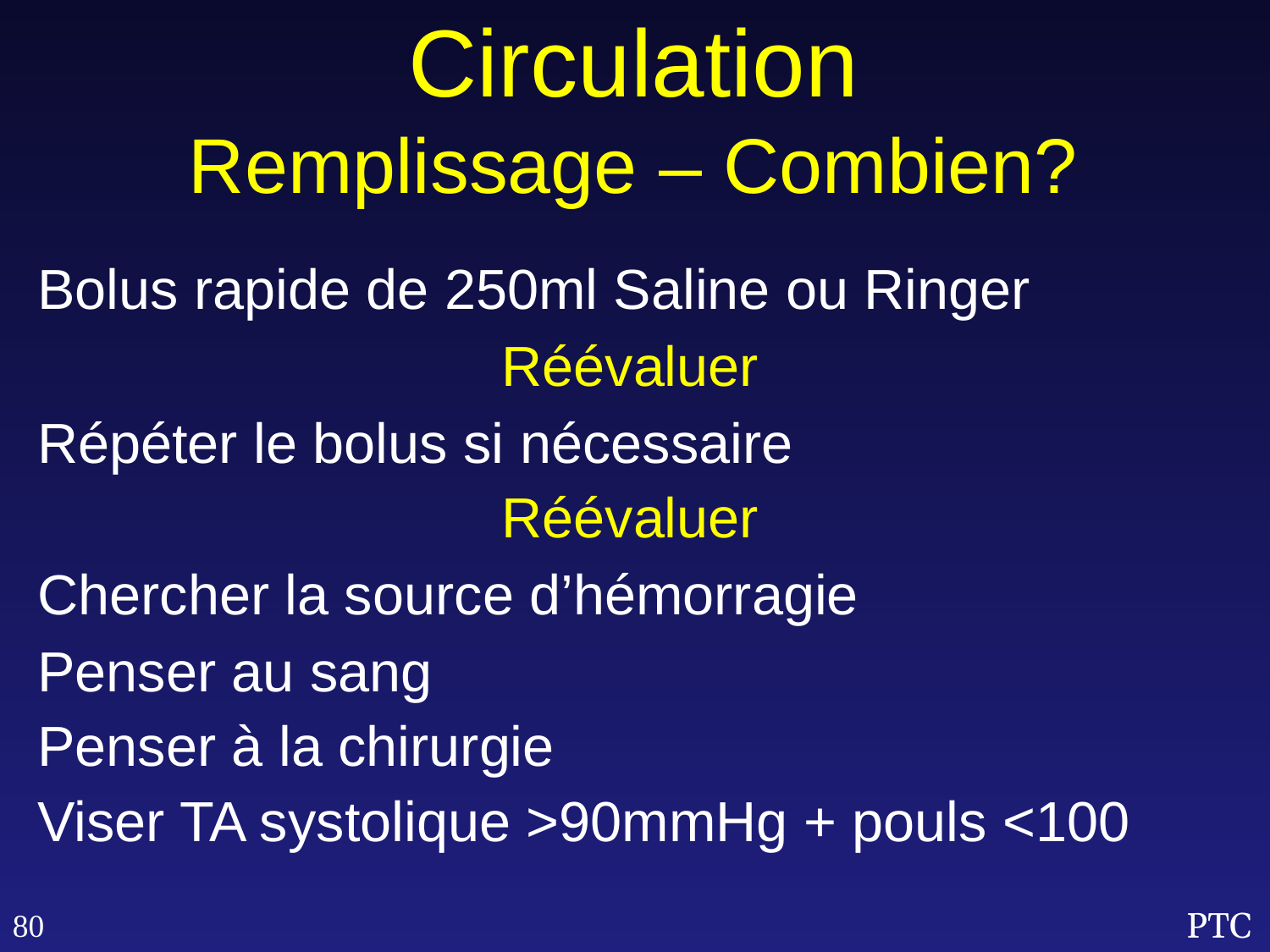

# Circulation Remplissage – Combien?
Bolus rapide de 250ml Saline ou Ringer
Réévaluer
Répéter le bolus si nécessaire
Réévaluer
Chercher la source d’hémorragie
Penser au sang
Penser à la chirurgie
Viser TA systolique >90mmHg + pouls <100
80